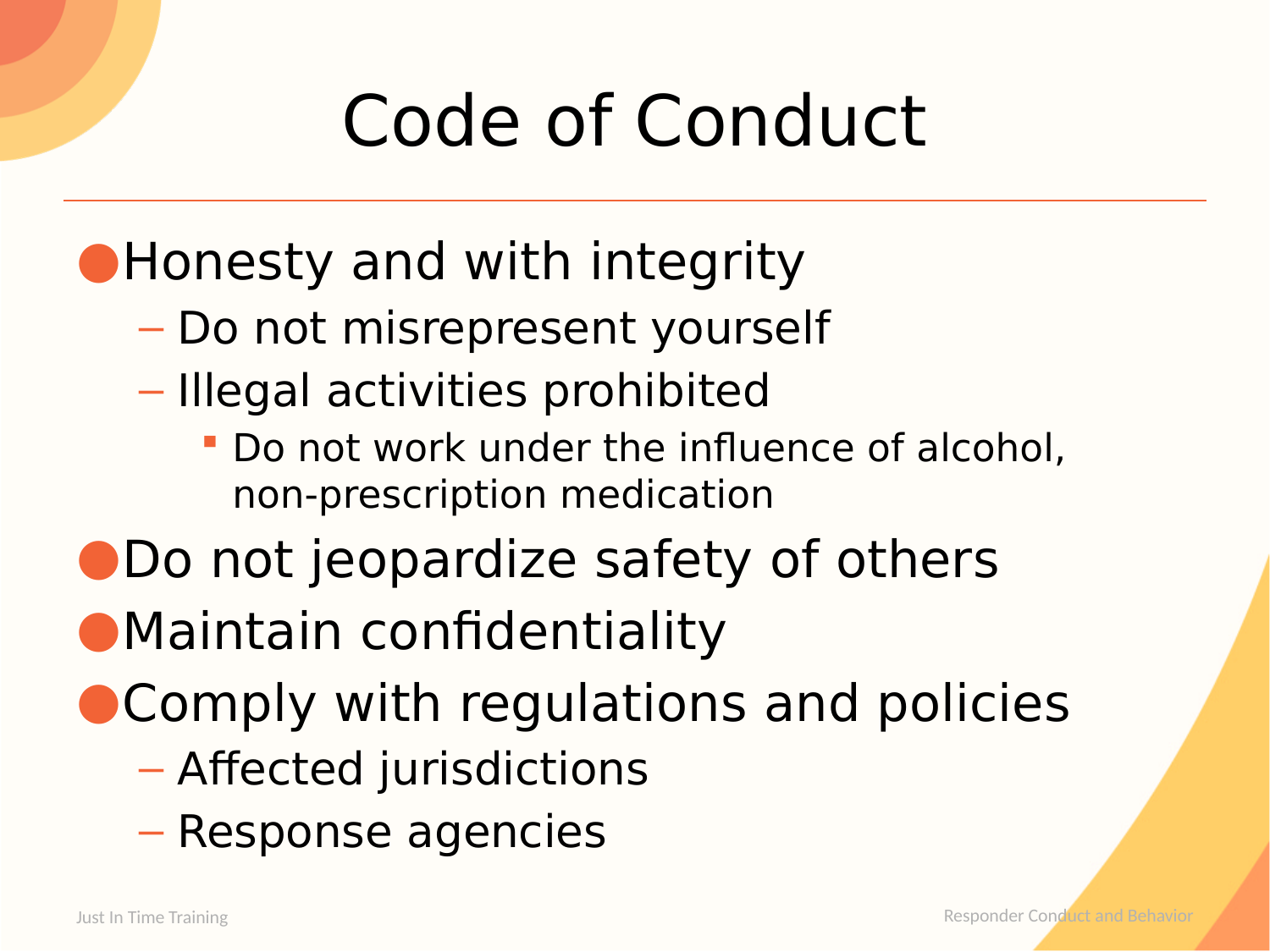

# Code of Conduct
Honesty and with integrity
Do not misrepresent yourself
Illegal activities prohibited
Do not work under the influence of alcohol,
non-prescription medication
Do not jeopardize safety of others
Maintain confidentiality
Comply with regulations and policies
Affected jurisdictions
Response agencies
Just In Time Training
Responder Conduct and Behavior